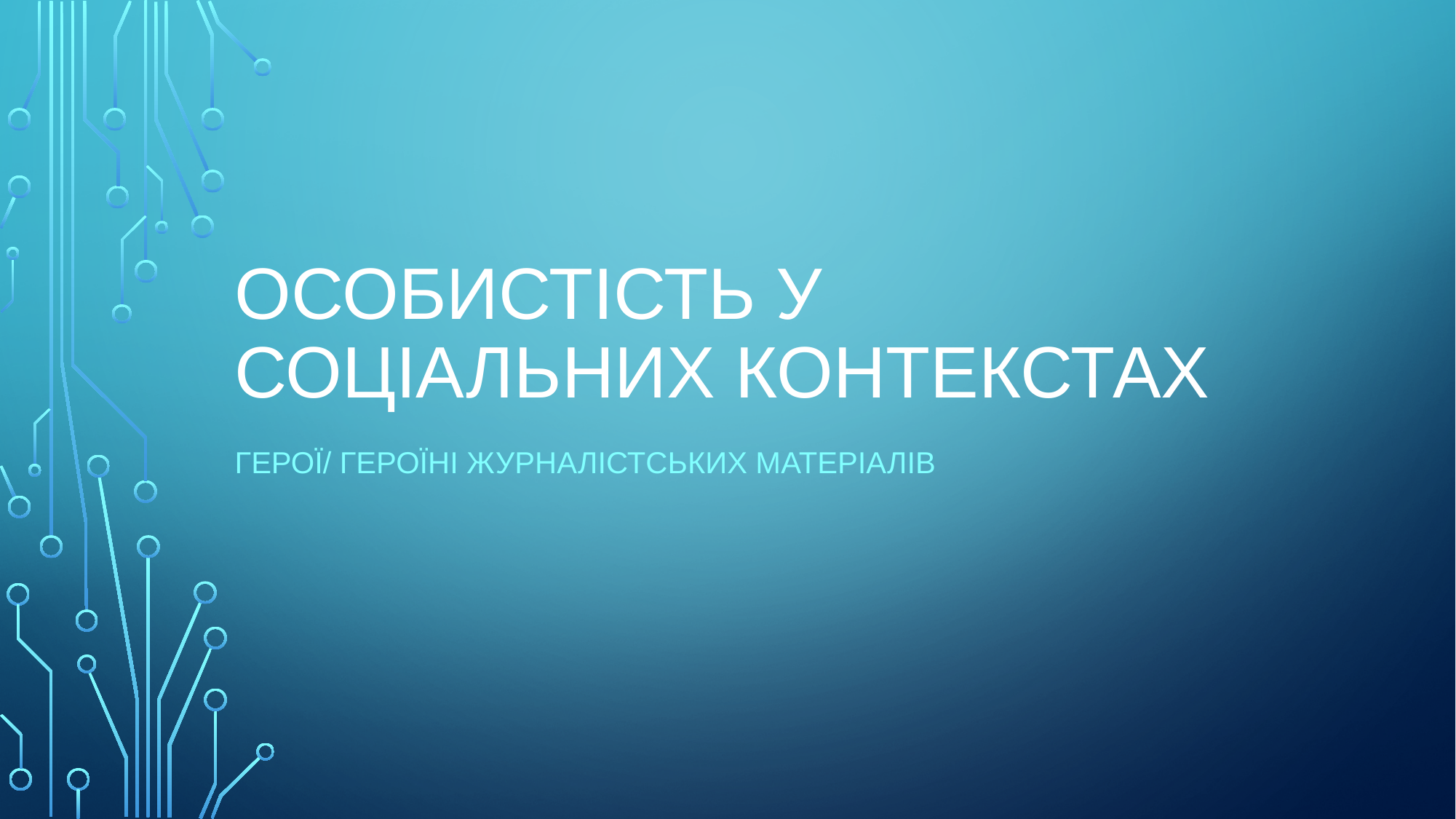

# Особистість у соціальних контекстах
Герої/ героїні журналістських матеріалів